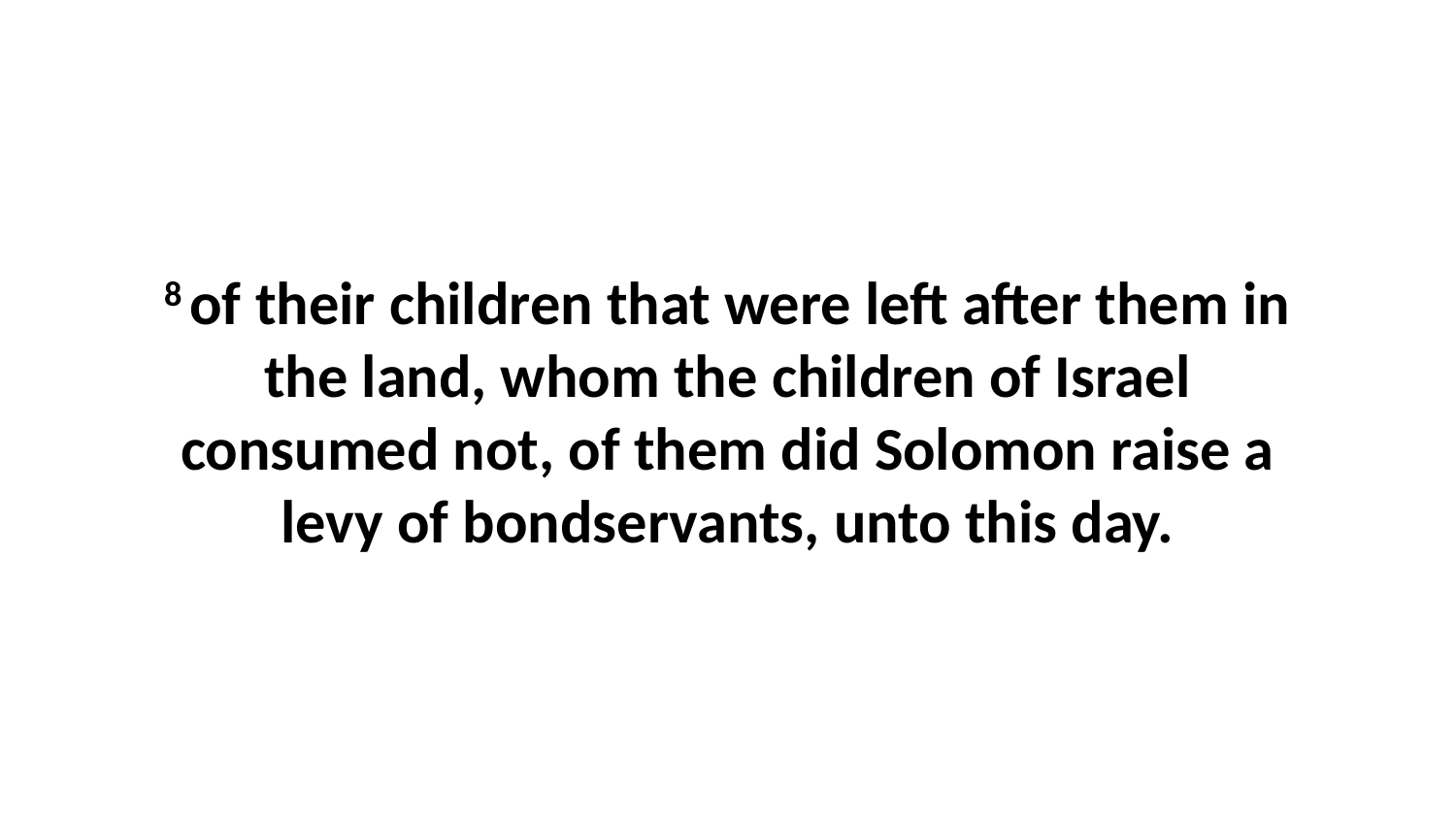

8 of their children that were left after them in the land, whom the children of Israel consumed not, of them did Solomon raise a levy of bondservants, unto this day.